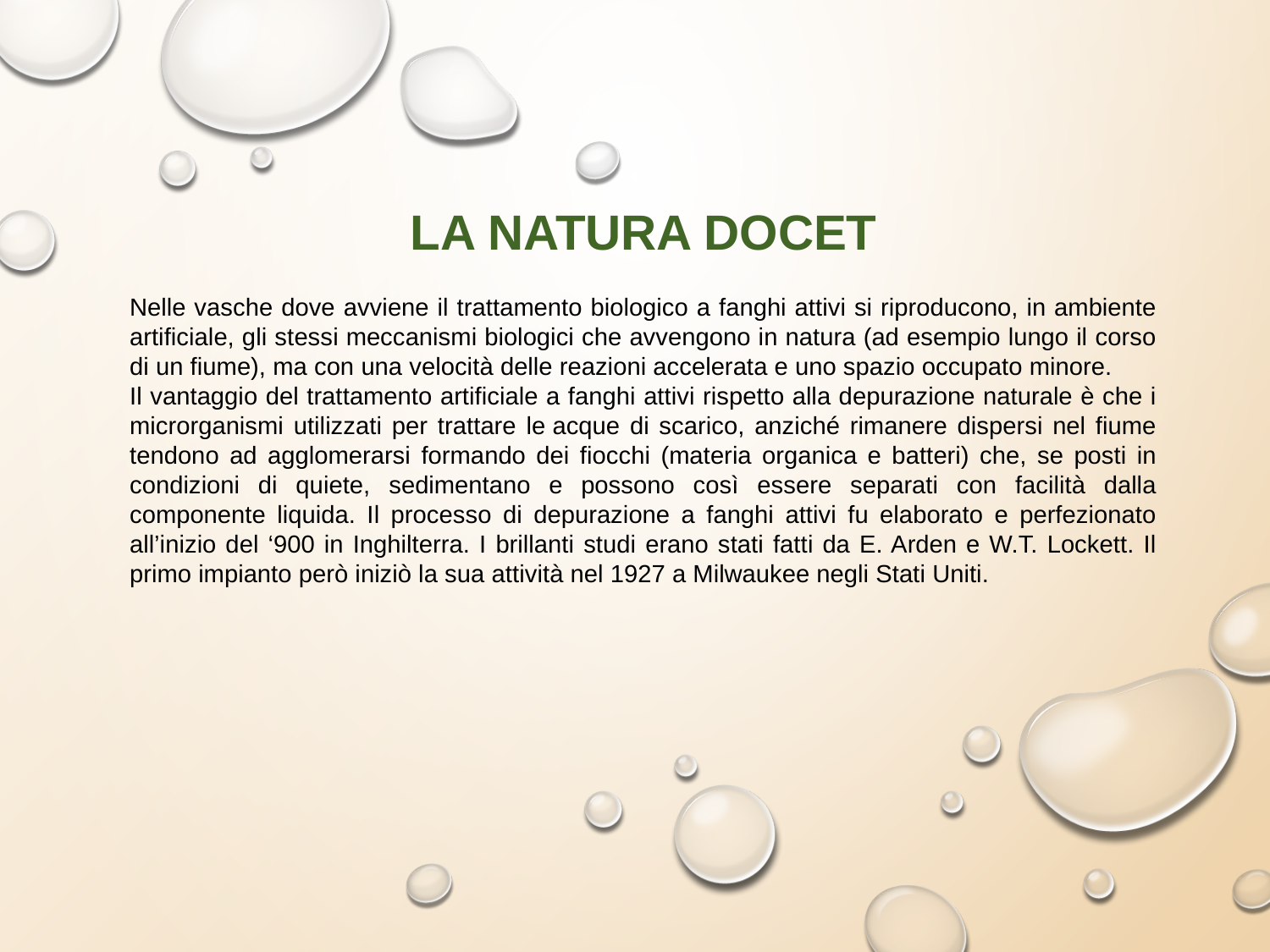

La natura docet
Nelle vasche dove avviene il trattamento biologico a fanghi attivi si riproducono, in ambiente artificiale, gli stessi meccanismi biologici che avvengono in natura (ad esempio lungo il corso di un fiume), ma con una velocità delle reazioni accelerata e uno spazio occupato minore.
Il vantaggio del trattamento artificiale a fanghi attivi rispetto alla depurazione naturale è che i microrganismi utilizzati per trattare le acque di scarico, anziché rimanere dispersi nel fiume tendono ad agglomerarsi formando dei fiocchi (materia organica e batteri) che, se posti in condizioni di quiete, sedimentano e possono così essere separati con facilità dalla componente liquida. Il processo di depurazione a fanghi attivi fu elaborato e perfezionato all’inizio del ‘900 in Inghilterra. I brillanti studi erano stati fatti da E. Arden e W.T. Lockett. Il primo impianto però iniziò la sua attività nel 1927 a Milwaukee negli Stati Uniti.